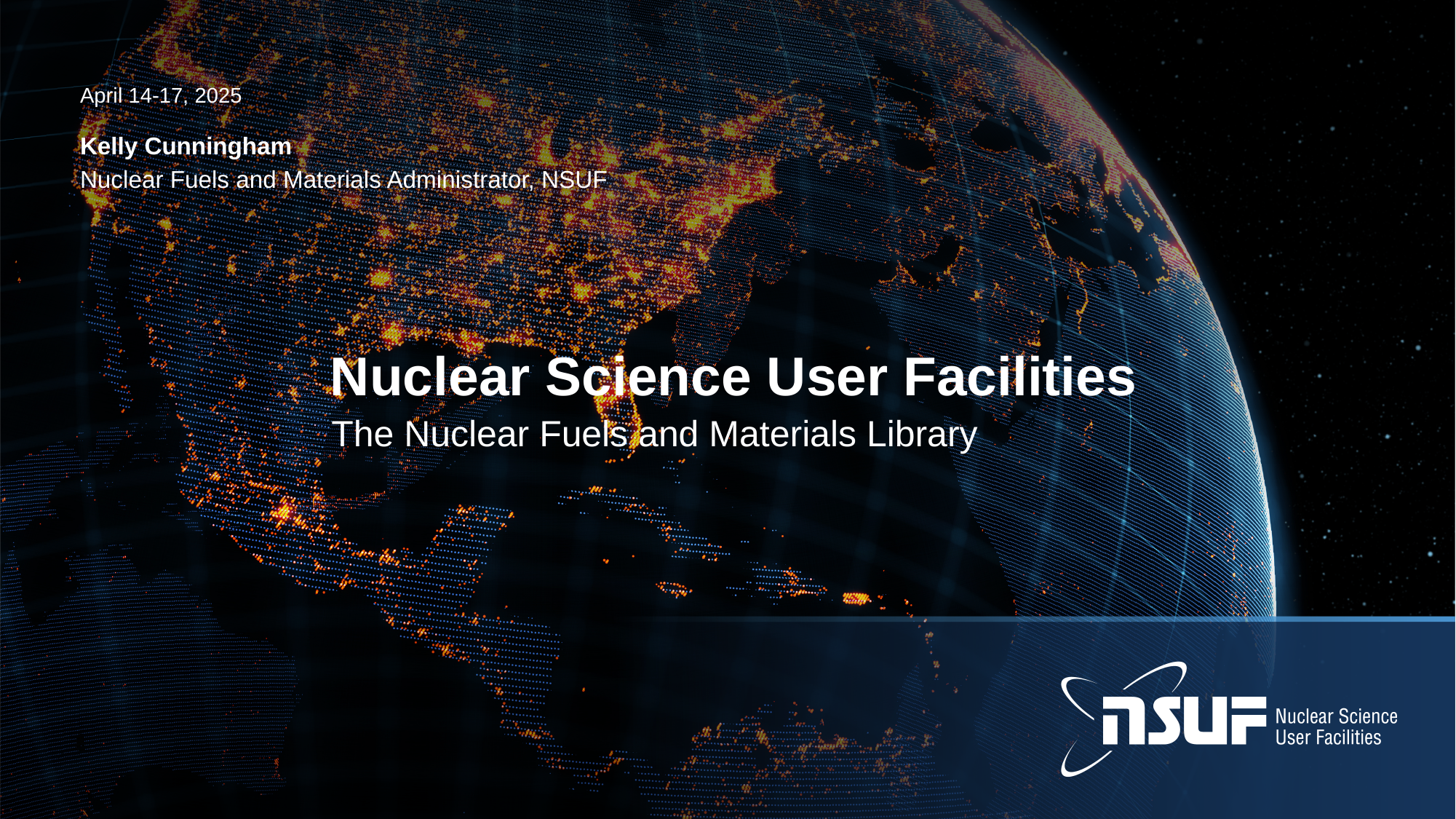

April 14-17, 2025
Kelly Cunningham
Nuclear Fuels and Materials Administrator, NSUF
Nuclear Science User Facilities
The Nuclear Fuels and Materials Library